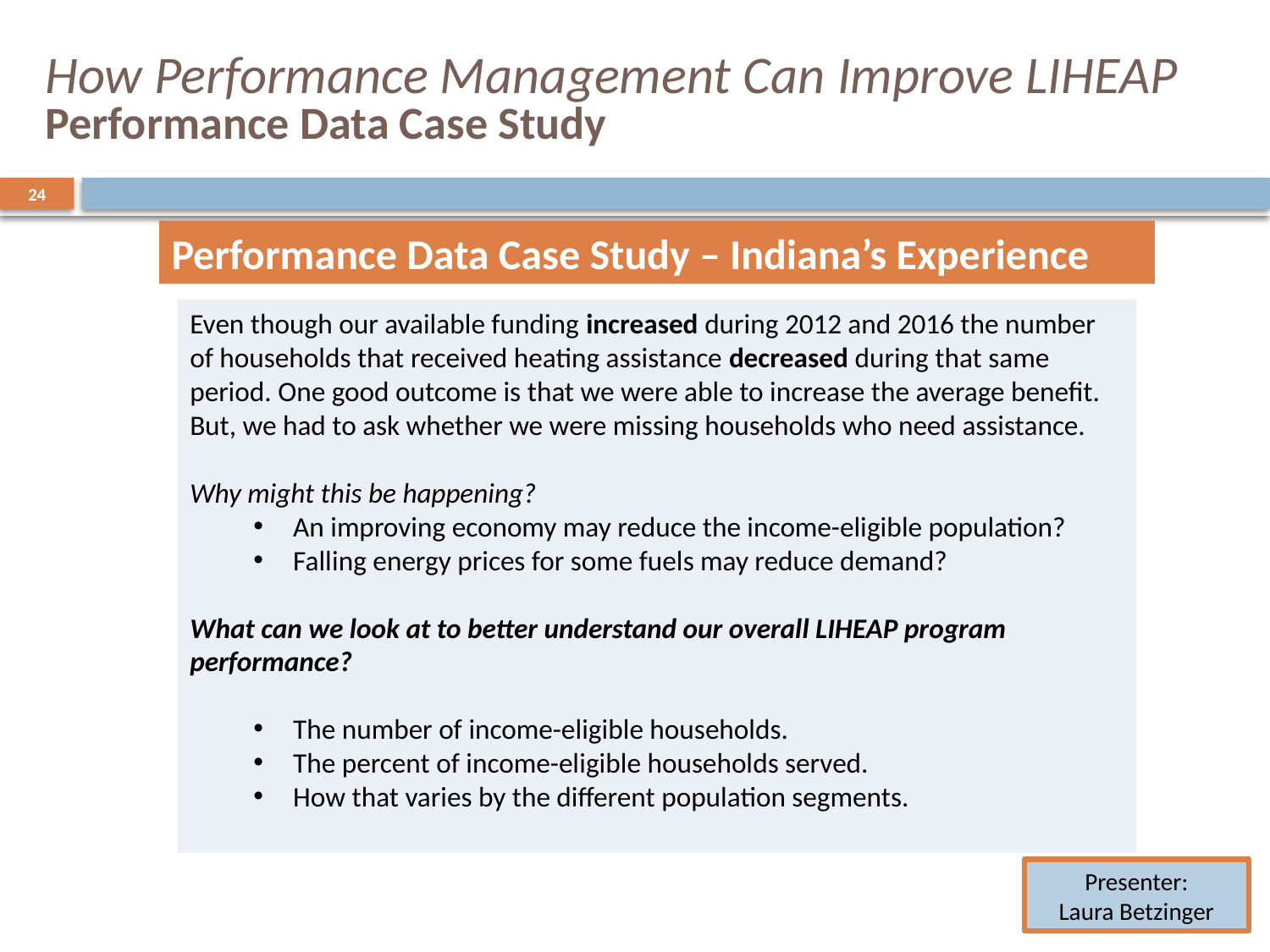

# How Performance Management Can Improve LIHEAP Performance Data Case Study
24
Performance Data Case Study – Indiana’s Experience
Even though our available funding increased during 2012 and 2016 the number of households that received heating assistance decreased during that same period. One good outcome is that we were able to increase the average benefit. But, we had to ask whether we were missing households who need assistance.

Why might this be happening?
An improving economy may reduce the income-eligible population?
Falling energy prices for some fuels may reduce demand?

What can we look at to better understand our overall LIHEAP program performance?

The number of income-eligible households.
The percent of income-eligible households served.
How that varies by the different population segments.

Presenter:
Laura Betzinger